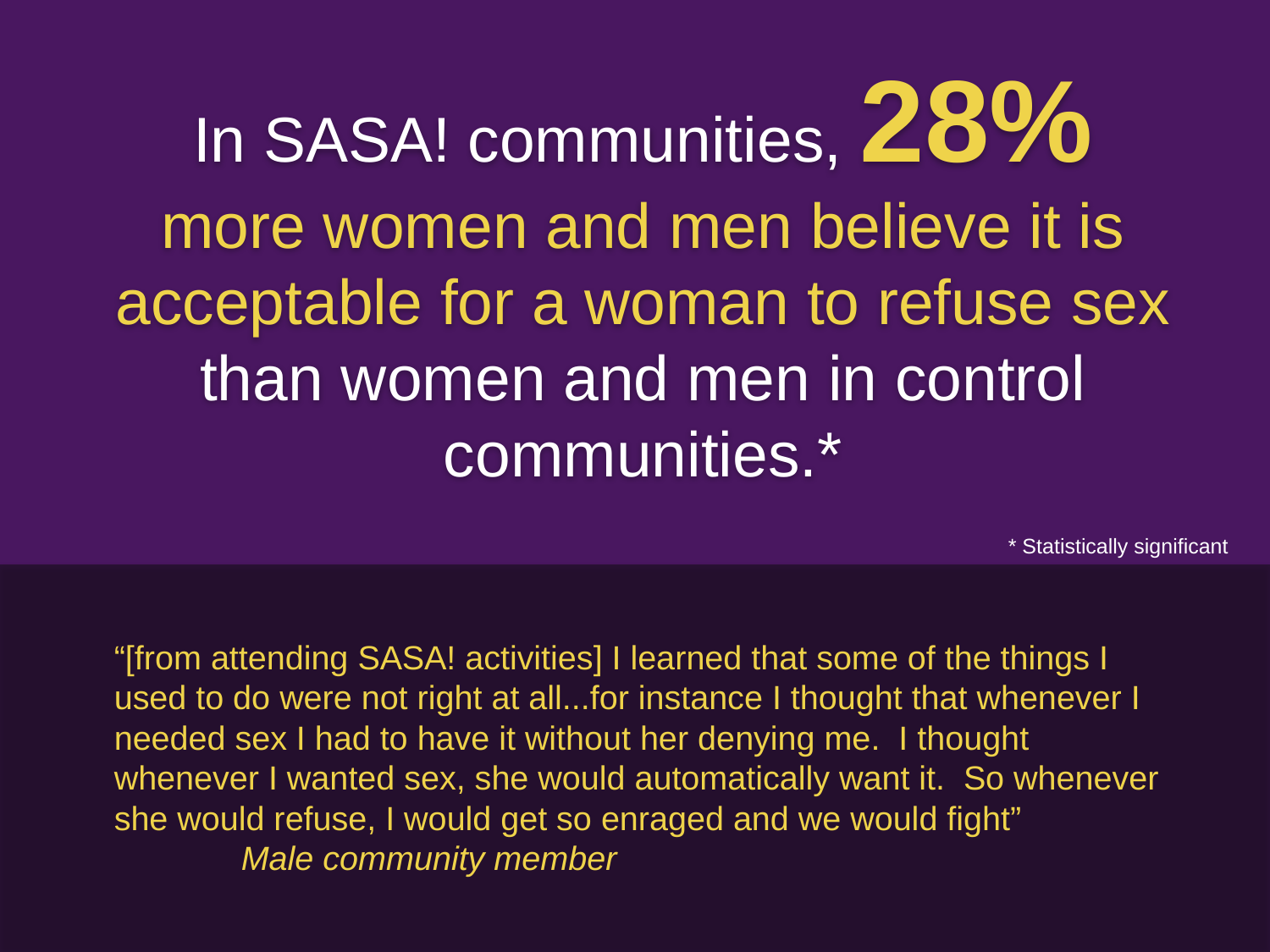

In SASA! communities, 28% more women and men believe it is acceptable for a woman to refuse sex than women and men in control communities.*
* Statistically significant

“[from attending SASA! activities] I learned that some of the things I used to do were not right at all...for instance I thought that whenever I needed sex I had to have it without her denying me.  I thought whenever I wanted sex, she would automatically want it.  So whenever she would refuse, I would get so enraged and we would fight” 		Male community member